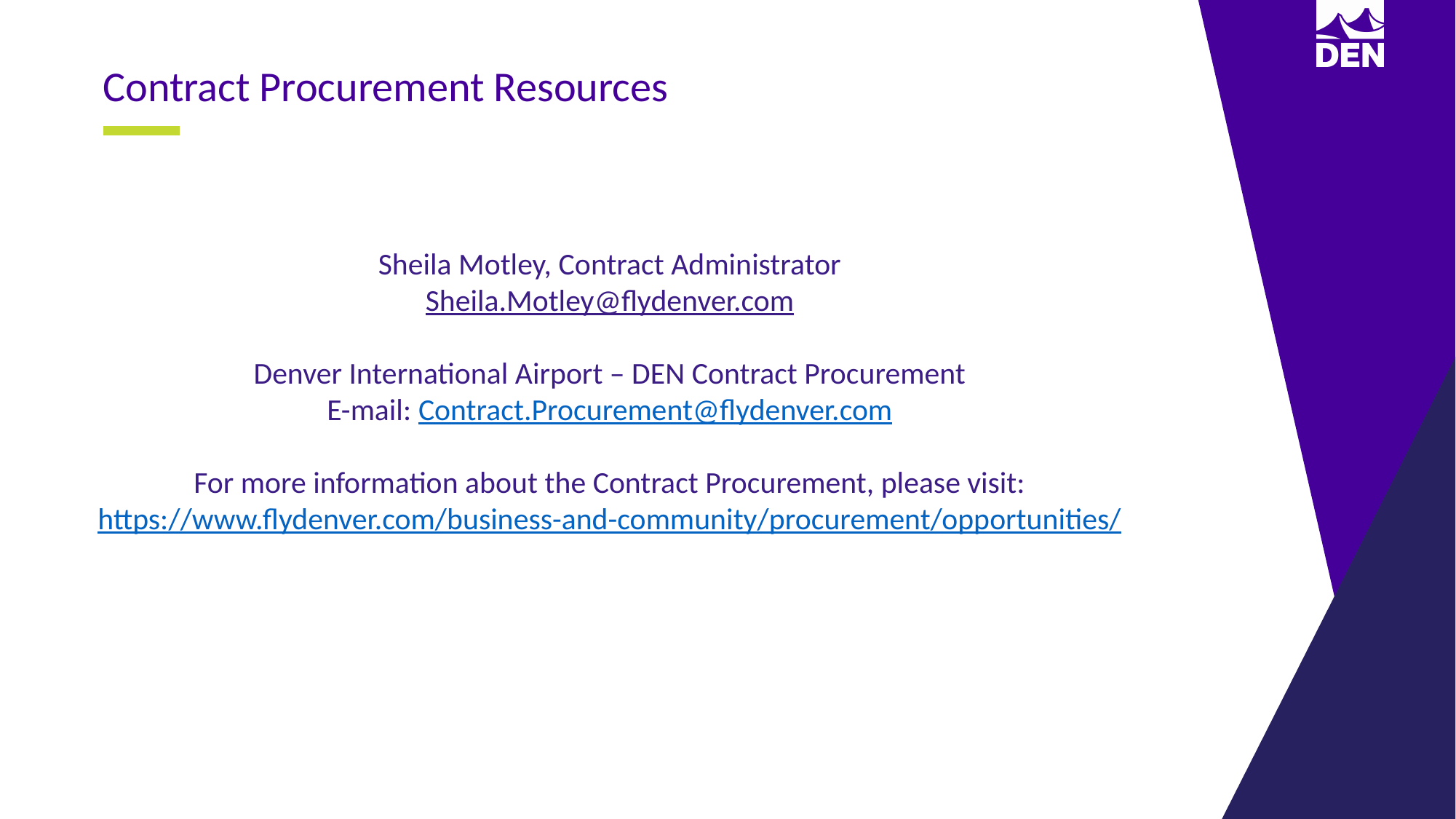

Contract Procurement Resources
Sheila Motley, Contract Administrator
Sheila.Motley@flydenver.com

Denver International Airport – DEN Contract Procurement
E-mail: Contract.Procurement@flydenver.com

For more information about the Contract Procurement, please visit:
https://www.flydenver.com/business-and-community/procurement/opportunities/